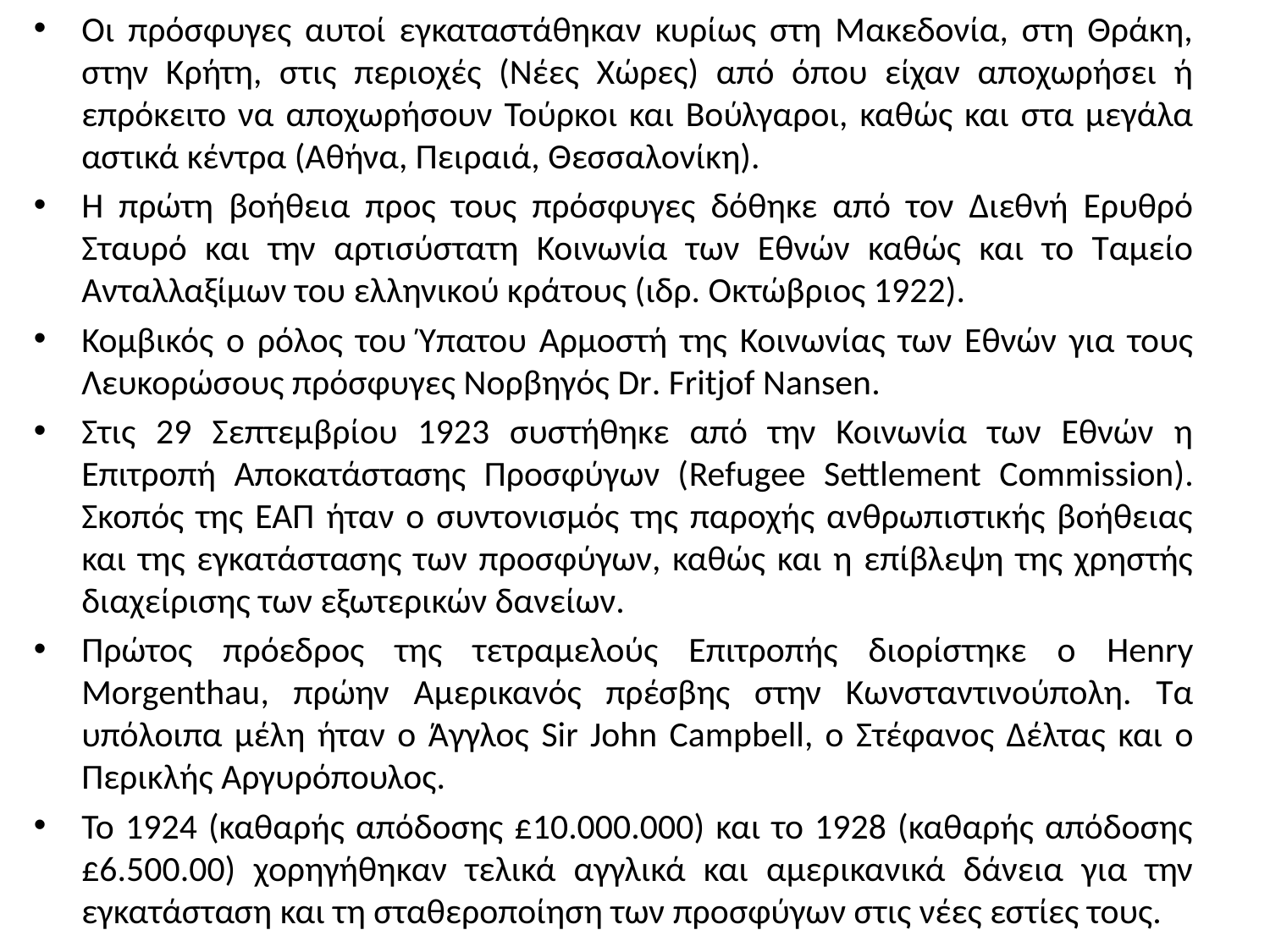

Οι πρόσφυγες αυτοί εγκαταστάθηκαν κυρίως στη Μακεδονία, στη Θράκη, στην Κρήτη, στις περιοχές (Νέες Χώρες) από όπου είχαν αποχωρήσει ή επρόκειτο να αποχωρήσουν Τούρκοι και Βούλγαροι, καθώς και στα μεγάλα αστικά κέντρα (Αθήνα, Πειραιά, Θεσσαλονίκη).
Η πρώτη βοήθεια προς τους πρόσφυγες δόθηκε από τον Διεθνή Ερυθρό Σταυρό και την αρτισύστατη Κοινωνία των Εθνών καθώς και το Ταμείο Ανταλλαξίμων του ελληνικού κράτους (ιδρ. Οκτώβριος 1922).
Κομβικός ο ρόλος του Ύπατου Αρμοστή της Κοινωνίας των Εθνών για τους Λευκορώσους πρόσφυγες Νορβηγός Dr. Fritjof Nansen.
Στις 29 Σεπτεμβρίου 1923 συστήθηκε από την Κοινωνία των Εθνών η Επιτροπή Αποκατάστασης Προσφύγων (Refugee Settlement Commission). Σκοπός της ΕΑΠ ήταν ο συντονισμός της παροχής ανθρωπιστικής βοήθειας και της εγκατάστασης των προσφύγων, καθώς και η επίβλεψη της χρηστής διαχείρισης των εξωτερικών δανείων.
Πρώτος πρόεδρος της τετραμελούς Επιτροπής διορίστηκε ο Henry Morgenthau, πρώην Αμερικανός πρέσβης στην Κωνσταντινούπολη. Τα υπόλοιπα μέλη ήταν ο Άγγλος Sir John Campbell, ο Στέφανος Δέλτας και ο Περικλής Αργυρόπουλος.
Το 1924 (καθαρής απόδοσης £10.000.000) και το 1928 (καθαρής απόδοσης £6.500.00) χορηγήθηκαν τελικά αγγλικά και αμερικανικά δάνεια για την εγκατάσταση και τη σταθεροποίηση των προσφύγων στις νέες εστίες τους.